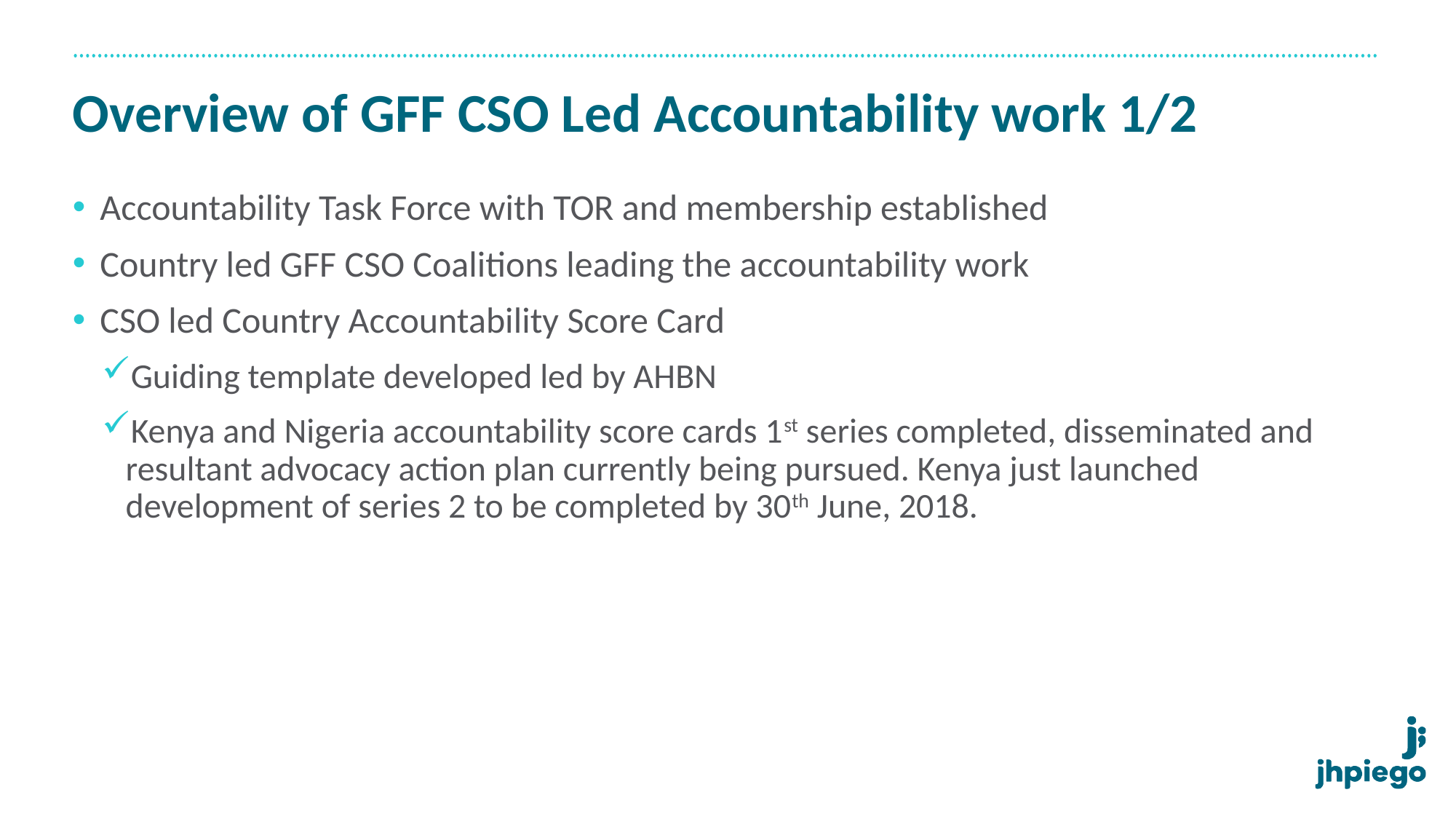

# Overview of GFF CSO Led Accountability work 1/2
Accountability Task Force with TOR and membership established
Country led GFF CSO Coalitions leading the accountability work
CSO led Country Accountability Score Card
Guiding template developed led by AHBN
Kenya and Nigeria accountability score cards 1st series completed, disseminated and resultant advocacy action plan currently being pursued. Kenya just launched development of series 2 to be completed by 30th June, 2018.